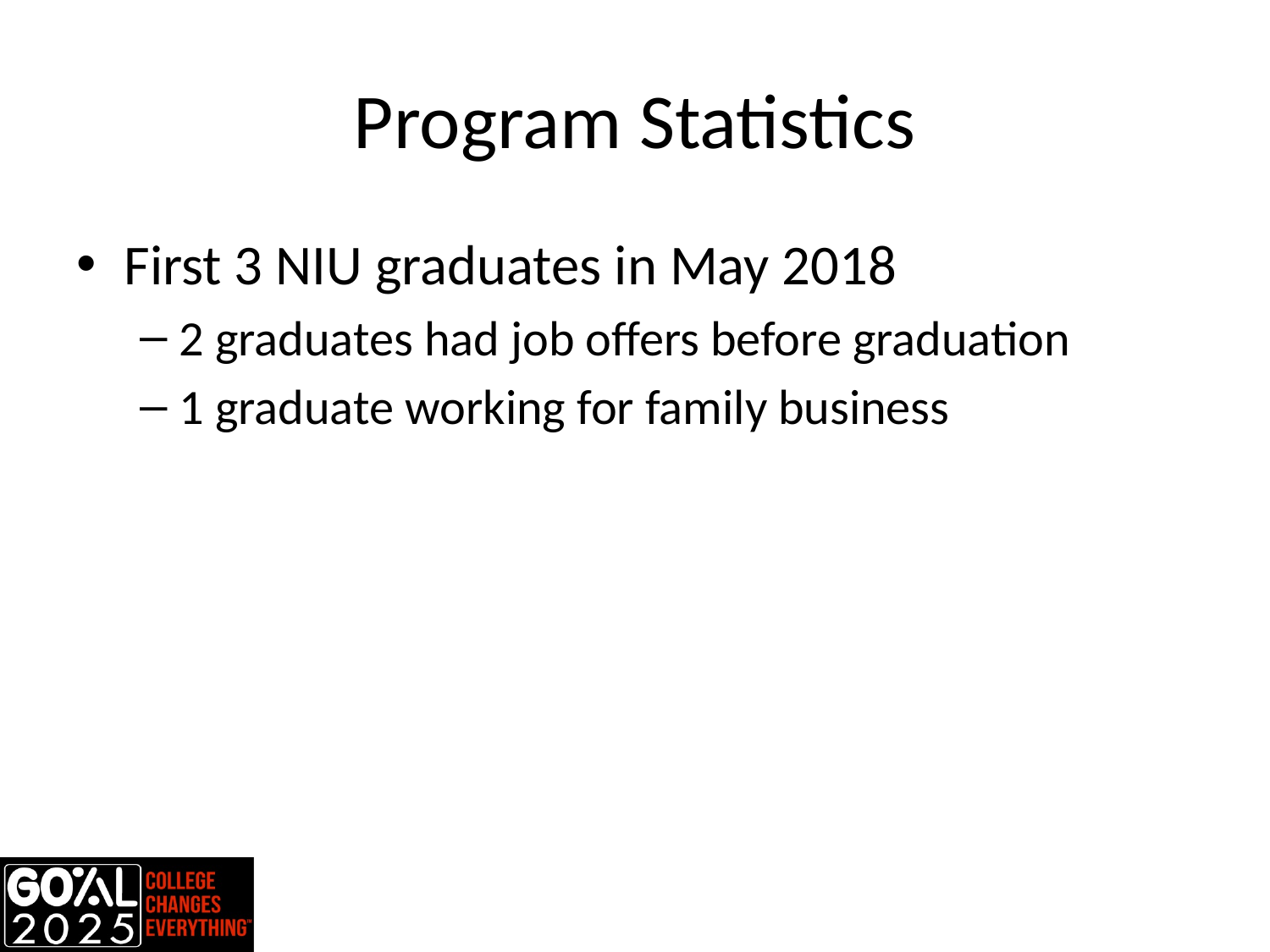

# Program Statistics
First 3 NIU graduates in May 2018
2 graduates had job offers before graduation
1 graduate working for family business